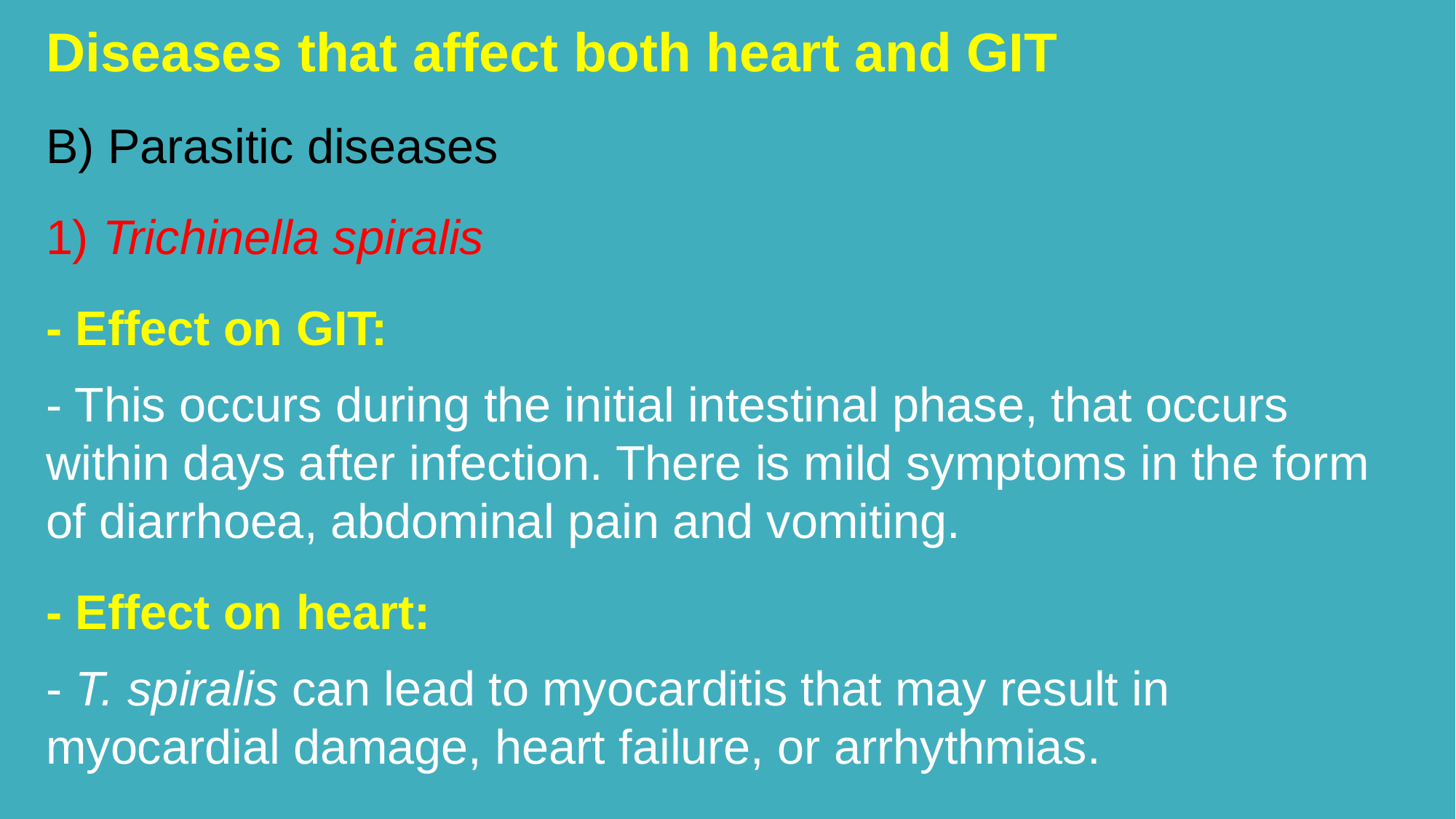

Diseases that affect both heart and GIT

B) Parasitic diseases

1) Trichinella spiralis

- Effect on GIT:

- This occurs during the initial intestinal phase, that occurs within days after infection. There is mild symptoms in the form of diarrhoea, abdominal pain and vomiting.

- Effect on heart:

- T. spiralis can lead to myocarditis that may result in myocardial damage, heart failure, or arrhythmias.